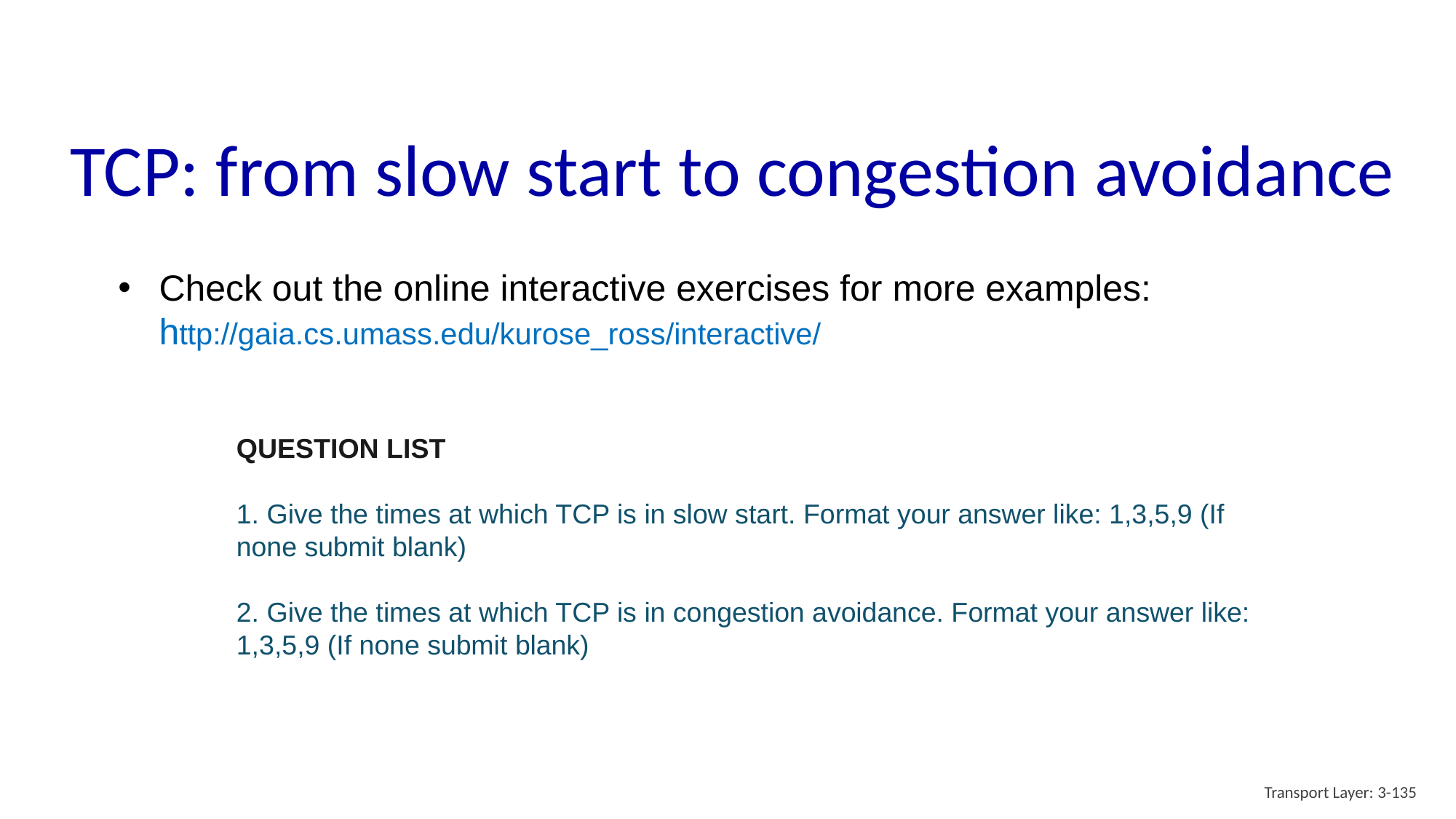

# TCP: from slow start to congestion avoidance
Check out the online interactive exercises for more examples: http://gaia.cs.umass.edu/kurose_ross/interactive/
Question List
1. Give the times at which TCP is in slow start. Format your answer like: 1,3,5,9 (If none submit blank)
2. Give the times at which TCP is in congestion avoidance. Format your answer like: 1,3,5,9 (If none submit blank)
Transport Layer: 3-135